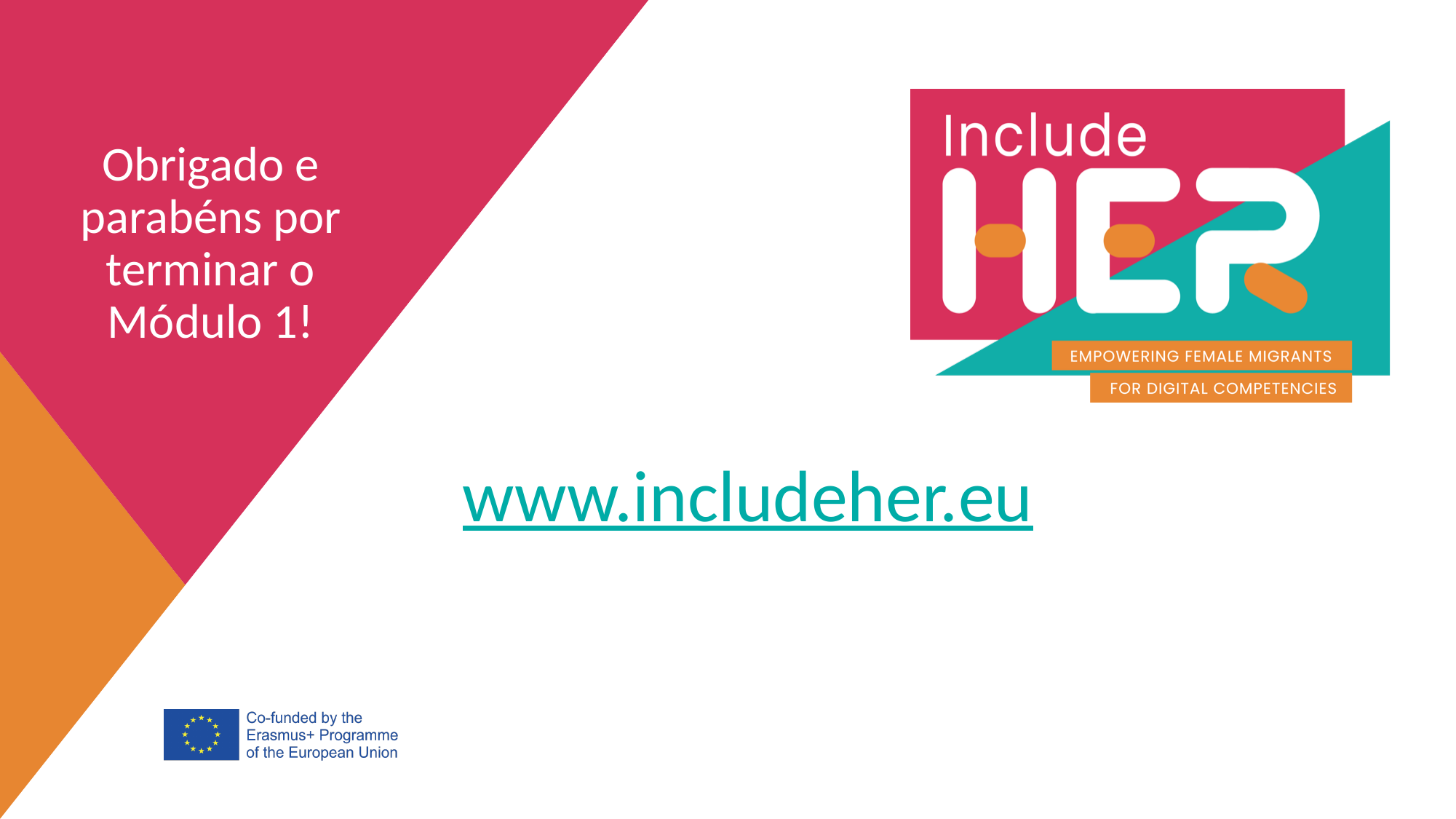

Obrigado e parabéns por terminar o Módulo 1!

www.includeher.eu